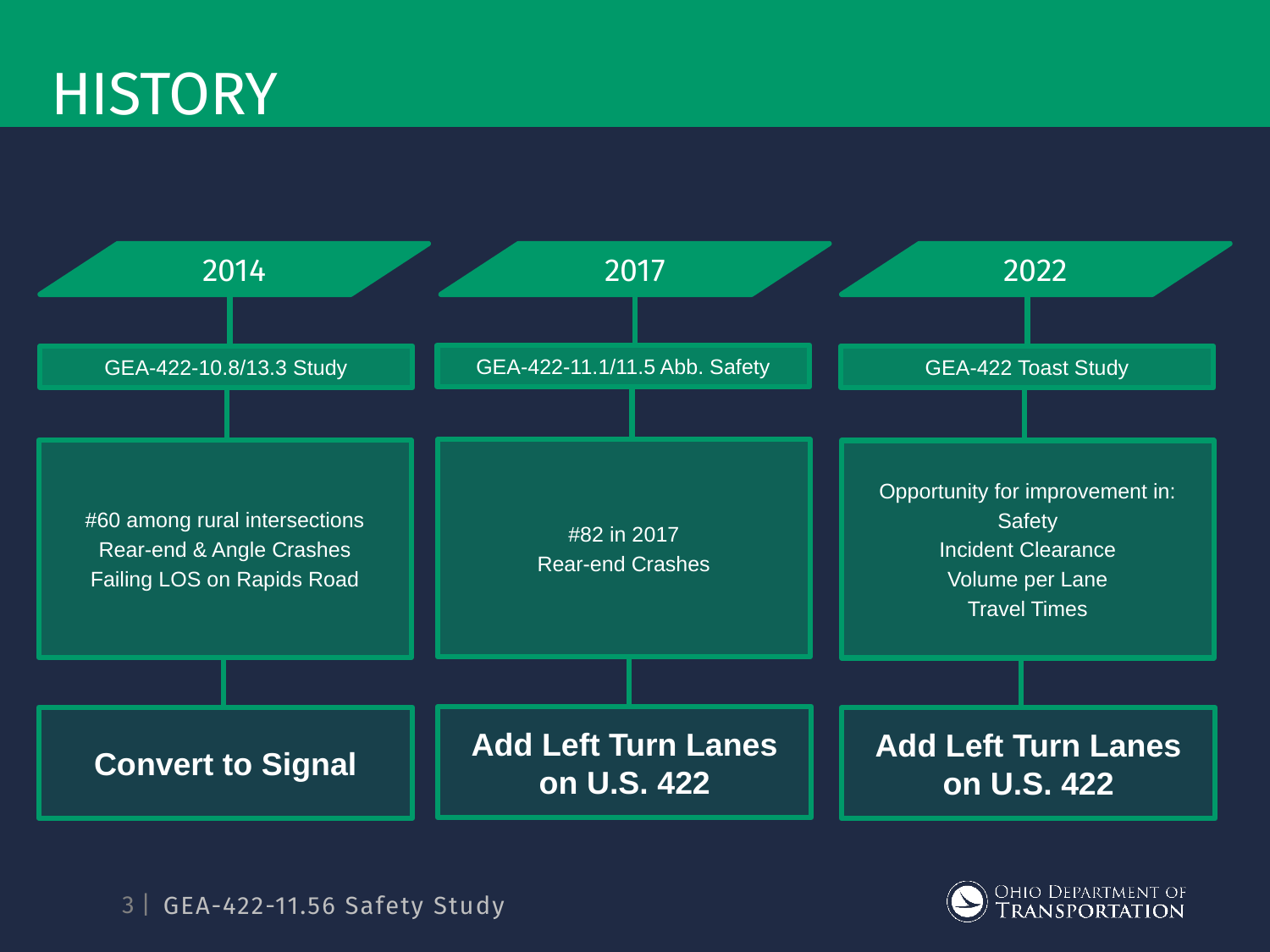

# History
2014
2017
2022
GEA-422-11.1/11.5 Abb. Safety
GEA-422-10.8/13.3 Study
GEA-422 Toast Study
#82 in 2017
Rear-end Crashes
#60 among rural intersections
Rear-end & Angle Crashes
Failing LOS on Rapids Road
Opportunity for improvement in:
Safety
Incident Clearance
Volume per Lane
Travel Times
Add Left Turn Lanes on U.S. 422
Convert to Signal
Add Left Turn Lanes on U.S. 422
GEA-422-11.56 Safety Study